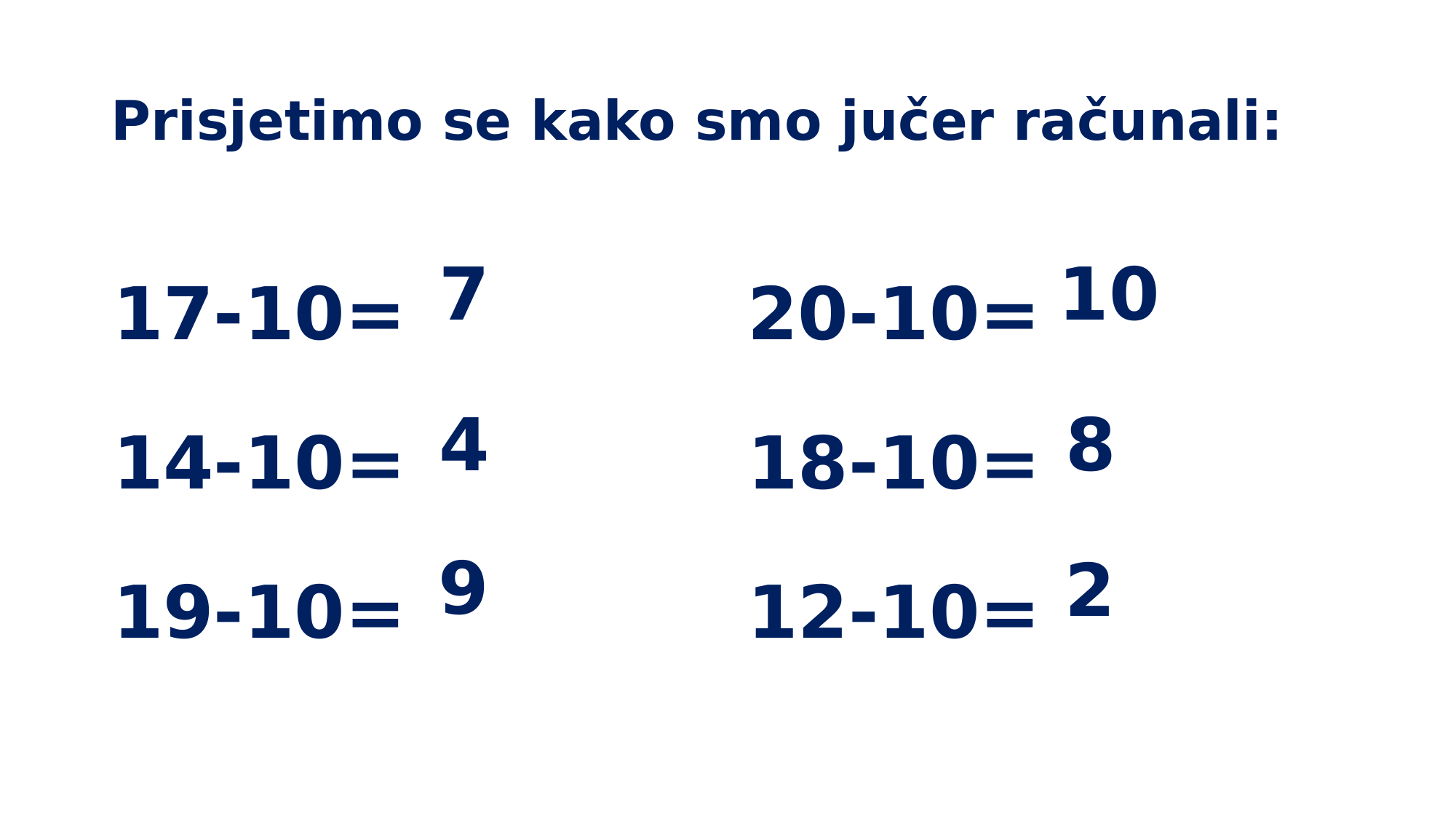

# Prisjetimo se kako smo jučer računali:
17-10=
14-10=
19-10=

20-10=
18-10=
12-10=

7
10
4
8
9
2